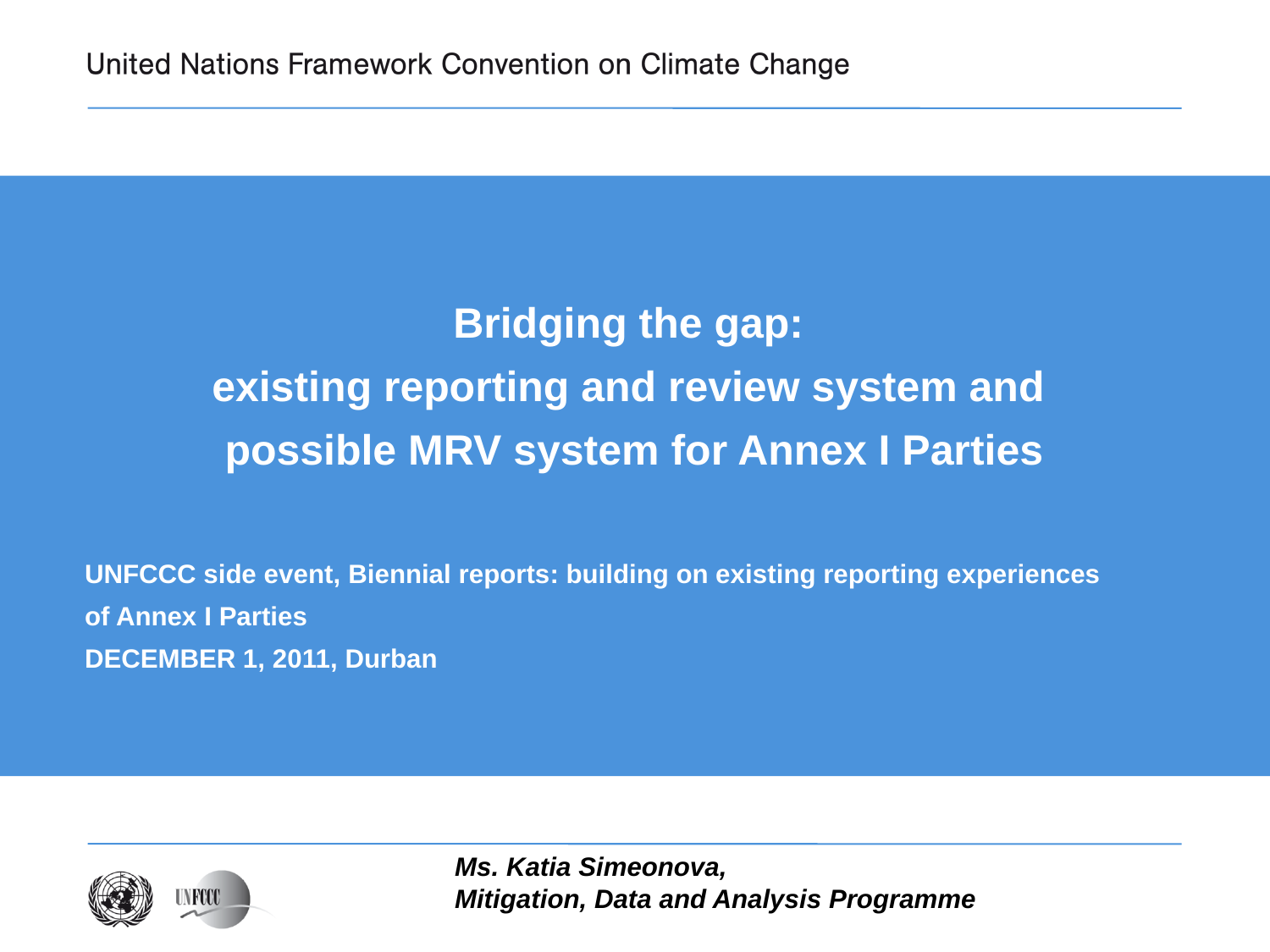

# Bridging the gap: existing reporting and review system and possible MRV system for Annex I Parties
UNFCCC side event, Biennial reports: building on existing reporting experiences
of Annex I Parties
DECEMBER 1, 2011, Durban
Ms. Katia Simeonova,
Mitigation, Data and Analysis Programme